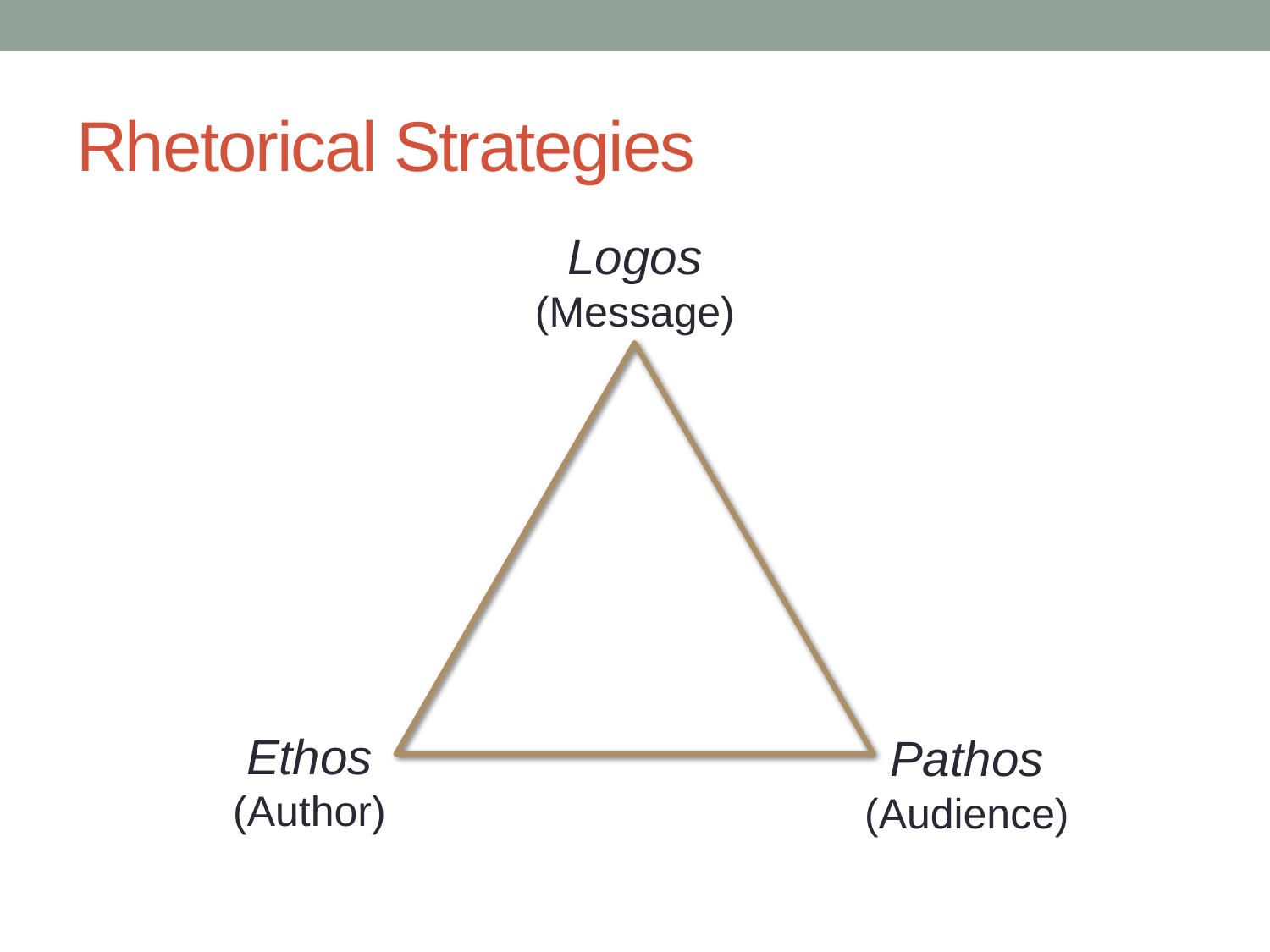

# Rhetorical Strategies
Logos
(Message)

Ethos
(Author)
Pathos
(Audience)